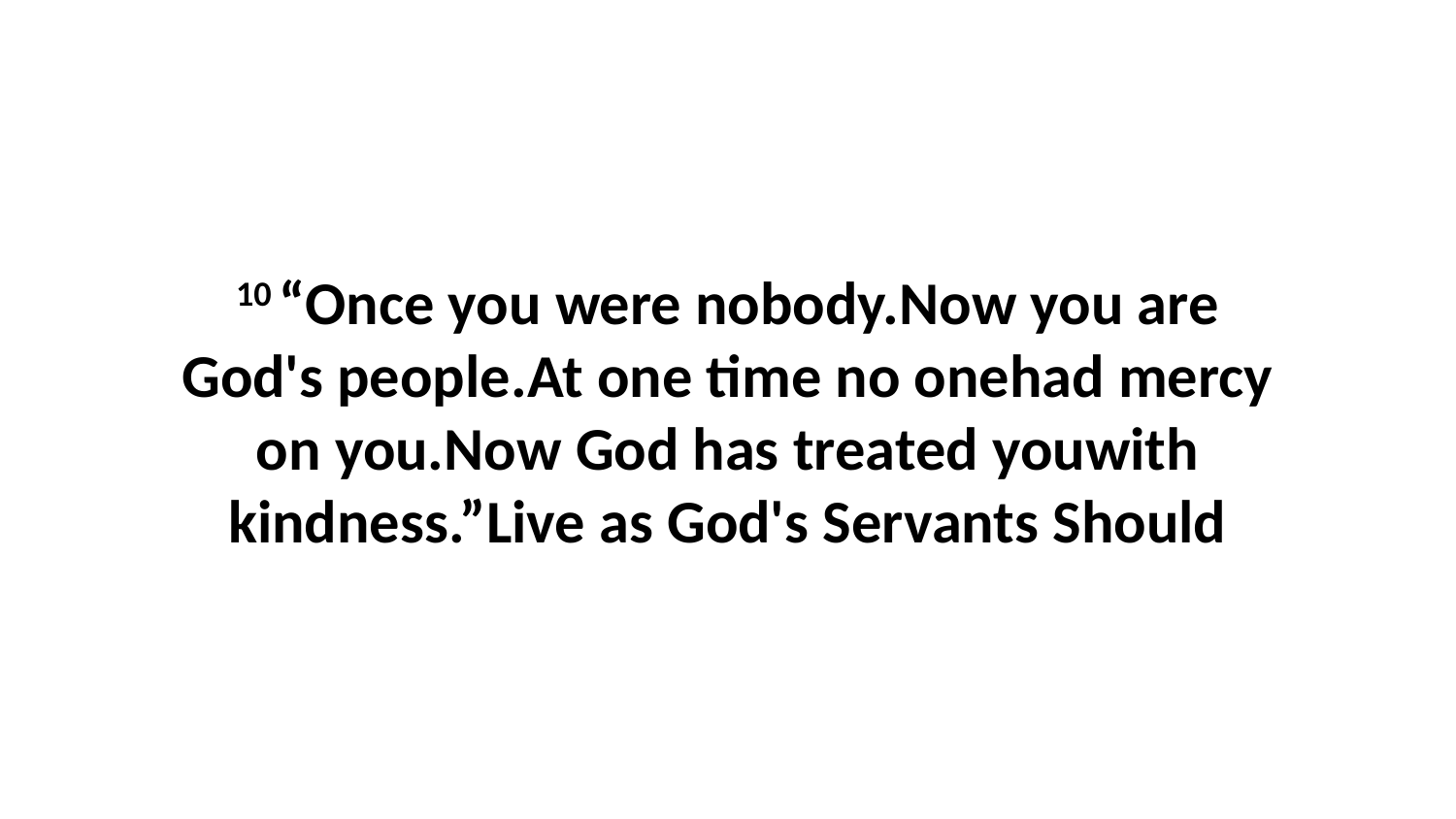

10 “Once you were nobody.Now you are God's people.At one time no onehad mercy on you.Now God has treated youwith kindness.”Live as God's Servants Should